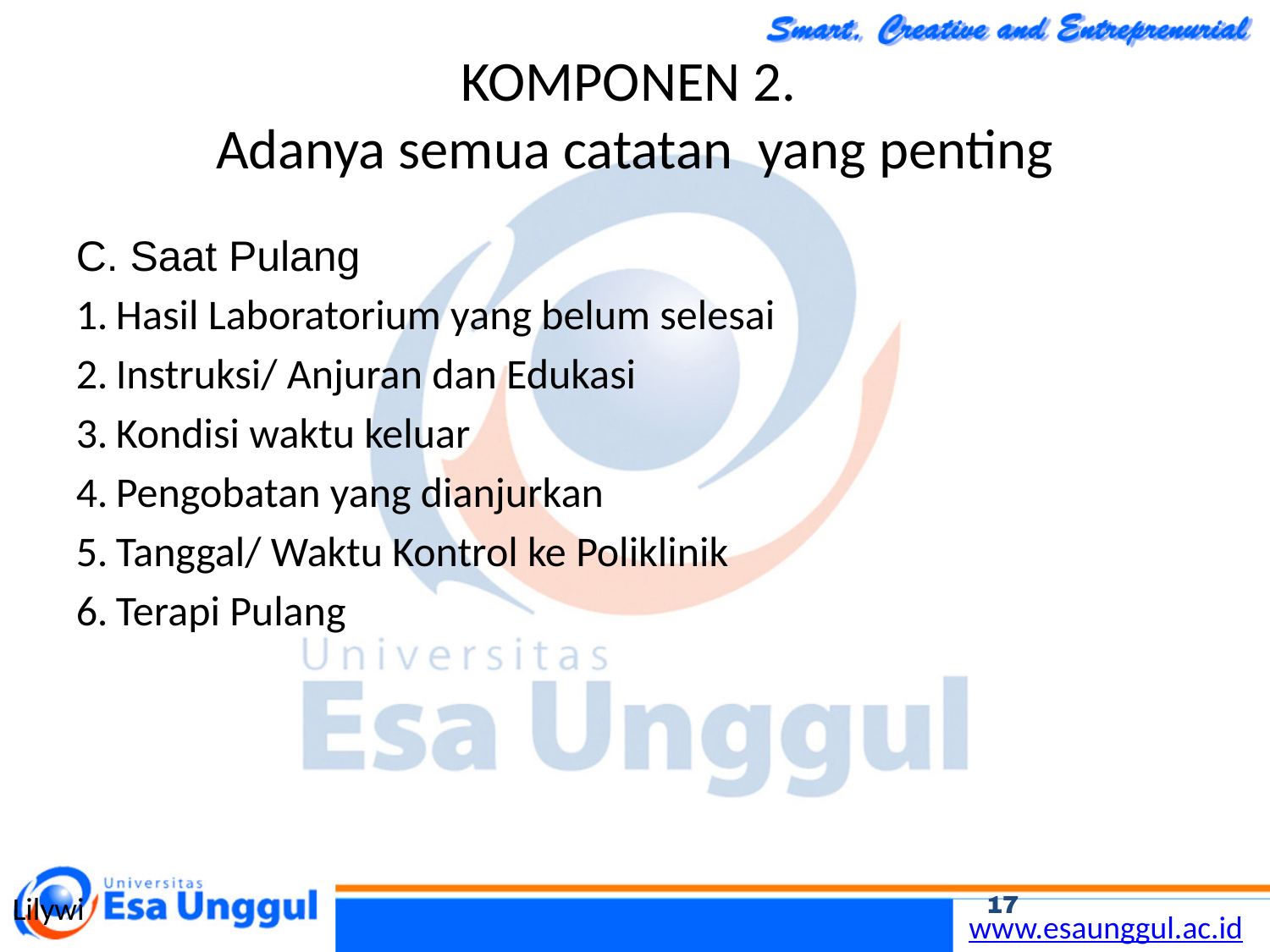

# KOMPONEN 2. Adanya semua catatan  yang penting
C. Saat Pulang
Hasil Laboratorium yang belum selesai
Instruksi/ Anjuran dan Edukasi
Kondisi waktu keluar
Pengobatan yang dianjurkan
Tanggal/ Waktu Kontrol ke Poliklinik
Terapi Pulang

Lilywi
17